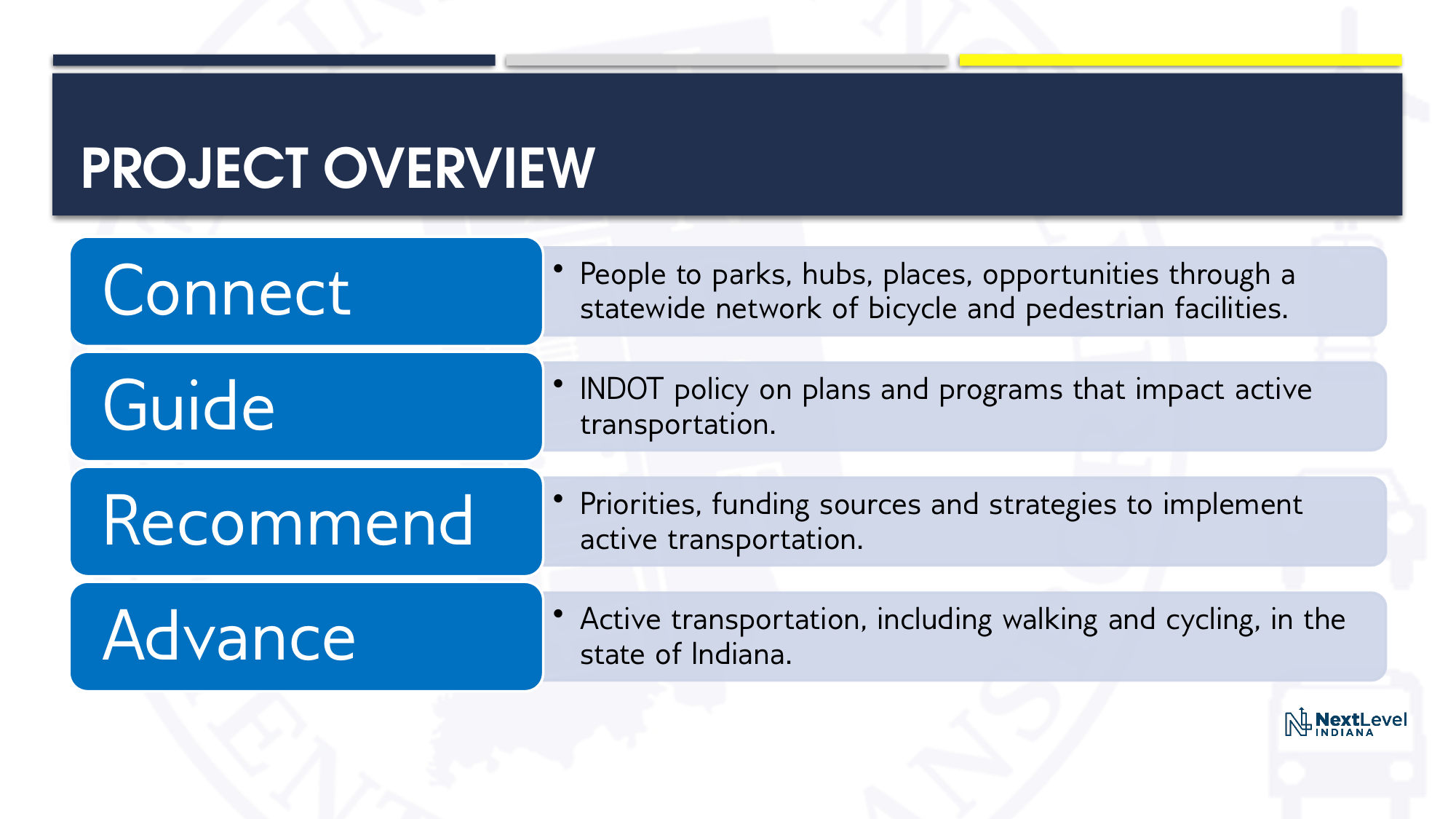

# Project overview
People to parks, hubs, places, opportunities through a statewide network of bicycle and pedestrian facilities.
Connect
INDOT policy on plans and programs that impact active transportation.
Guide
Priorities, funding sources and strategies to implement active transportation.
Recommend
Active transportation, including walking and cycling, in the state of Indiana.
Advance